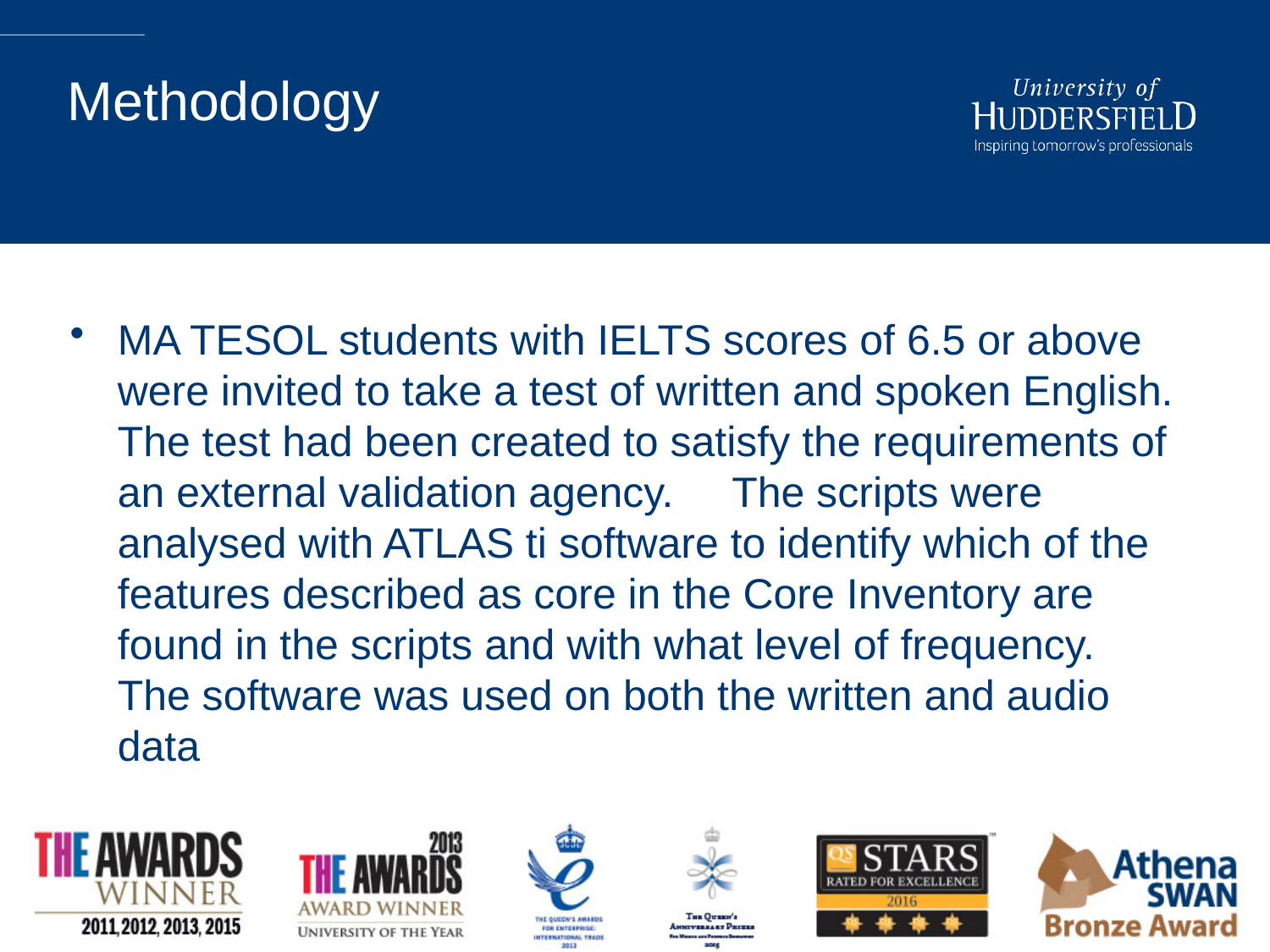

# Methodology
MA TESOL students with IELTS scores of 6.5 or above were invited to take a test of written and spoken English.  The test had been created to satisfy the requirements of an external validation agency.     The scripts were analysed with ATLAS ti software to identify which of the features described as core in the Core Inventory are found in the scripts and with what level of frequency.  The software was used on both the written and audio data